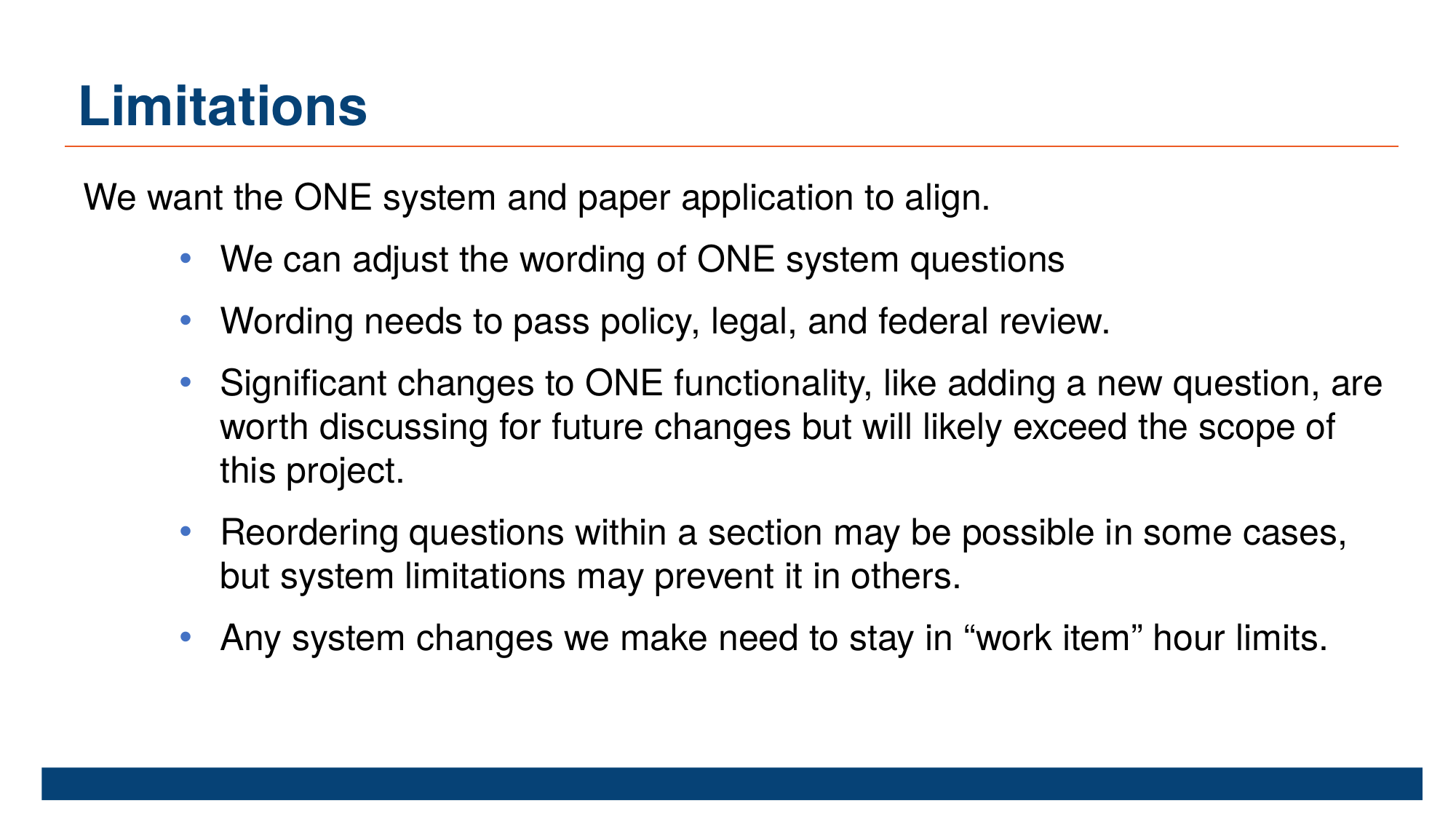

Limitations
We want the ONE system and paper application to align.
We can adjust the wording of ONE system questions
Wording needs to pass policy, legal, and federal review.
Significant changes to ONE functionality, like adding a new question, are worth discussing for future changes but will likely exceed the scope of this project.
Reordering questions within a section may be possible in some cases, but system limitations may prevent it in others.
Any system changes we make need to stay in “work item” hour limits.